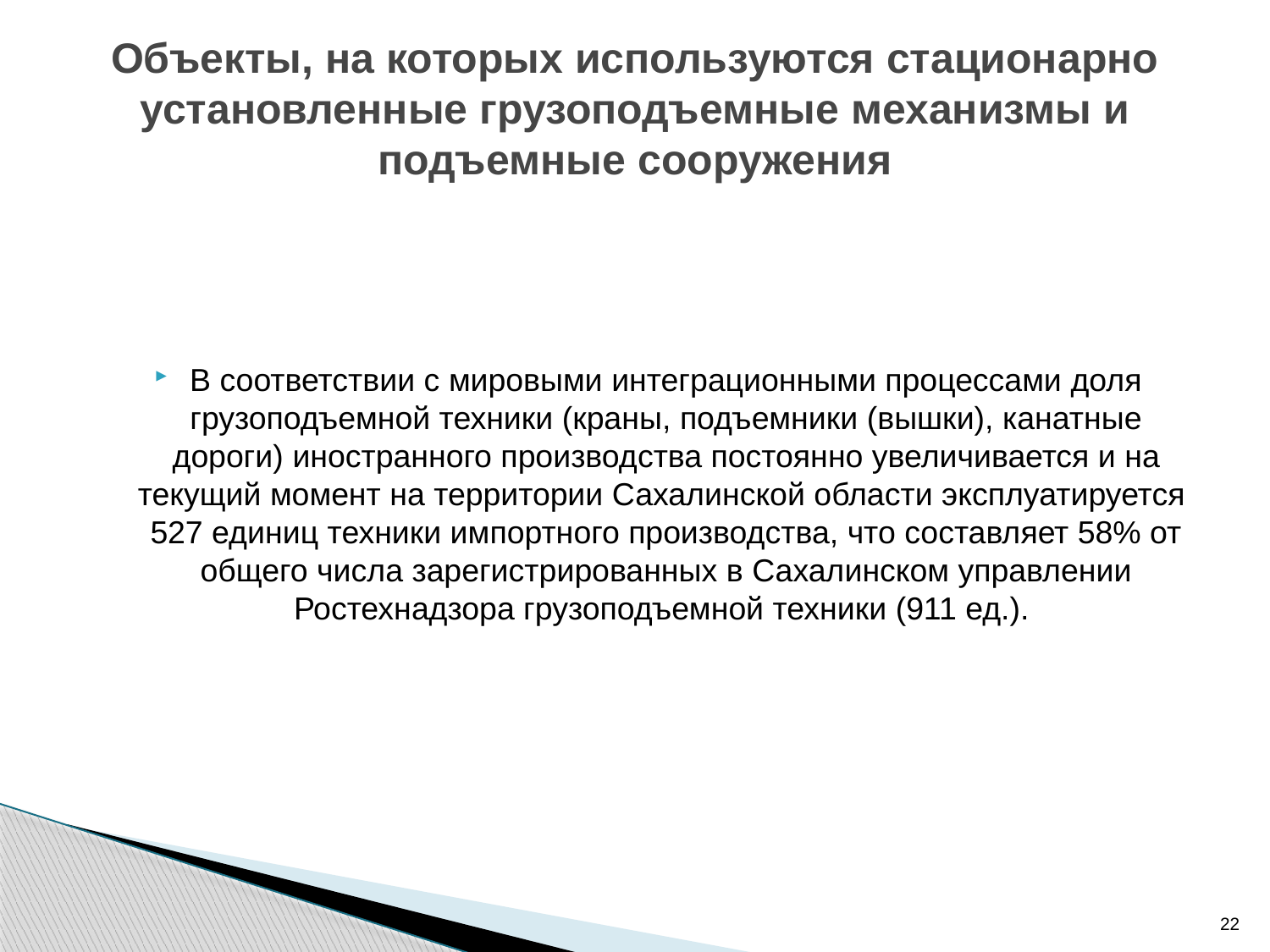

# Объекты, на которых используются стационарно установленные грузоподъемные механизмы и подъемные сооружения

В соответствии с мировыми интеграционными процессами доля грузоподъемной техники (краны, подъемники (вышки), канатные дороги) иностранного производства постоянно увеличивается и на текущий момент на территории Сахалинской области эксплуатируется  527 единиц техники импортного производства, что составляет 58% от общего числа зарегистрированных в Сахалинском управлении Ростехнадзора грузоподъемной техники (911 ед.).

22